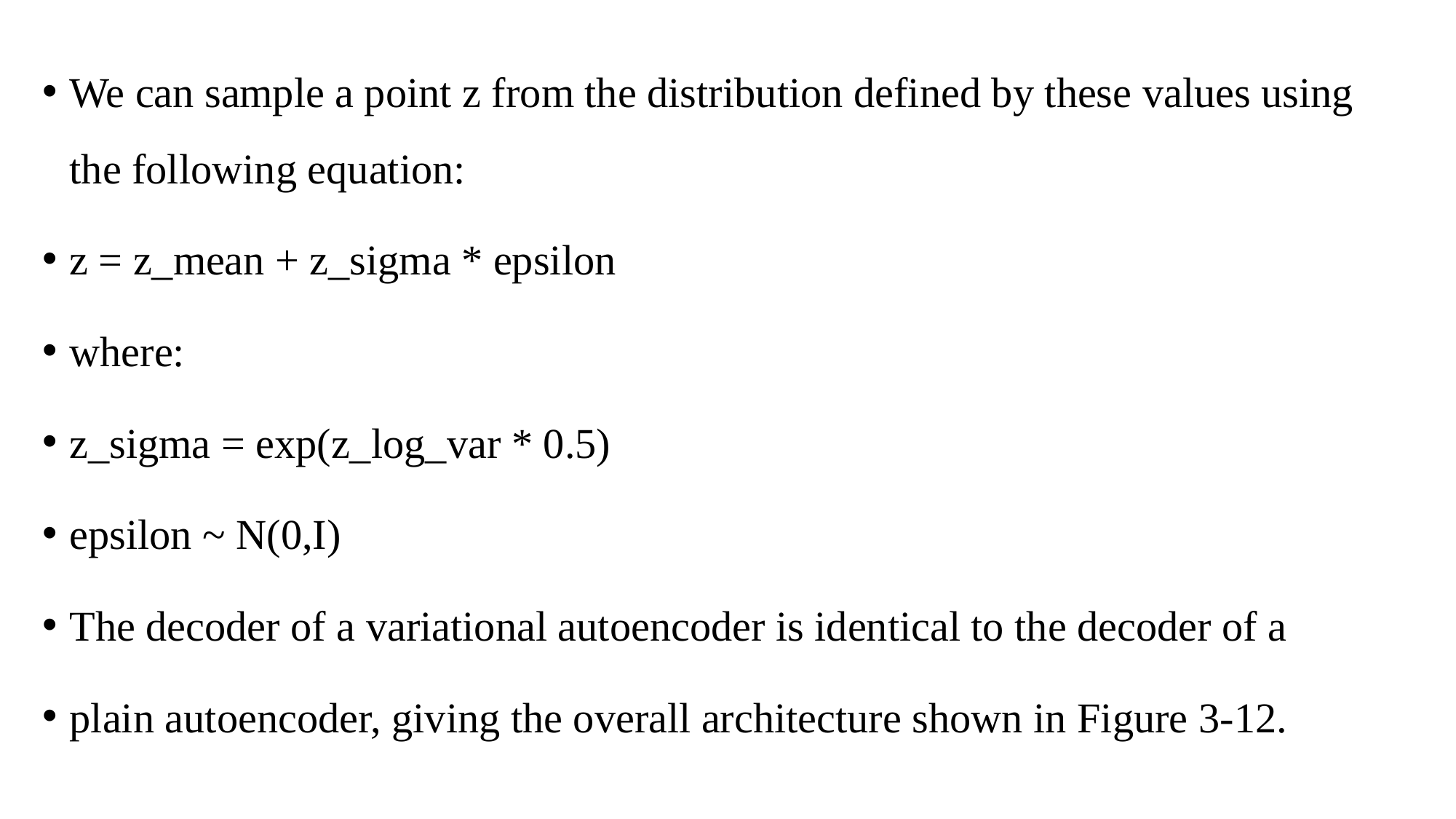

We can sample a point z from the distribution defined by these values using the following equation:
z = z_mean + z_sigma * epsilon
where:
z_sigma = exp(z_log_var * 0.5)
epsilon ~ N(0,I)
The decoder of a variational autoencoder is identical to the decoder of a
plain autoencoder, giving the overall architecture shown in Figure 3-12.